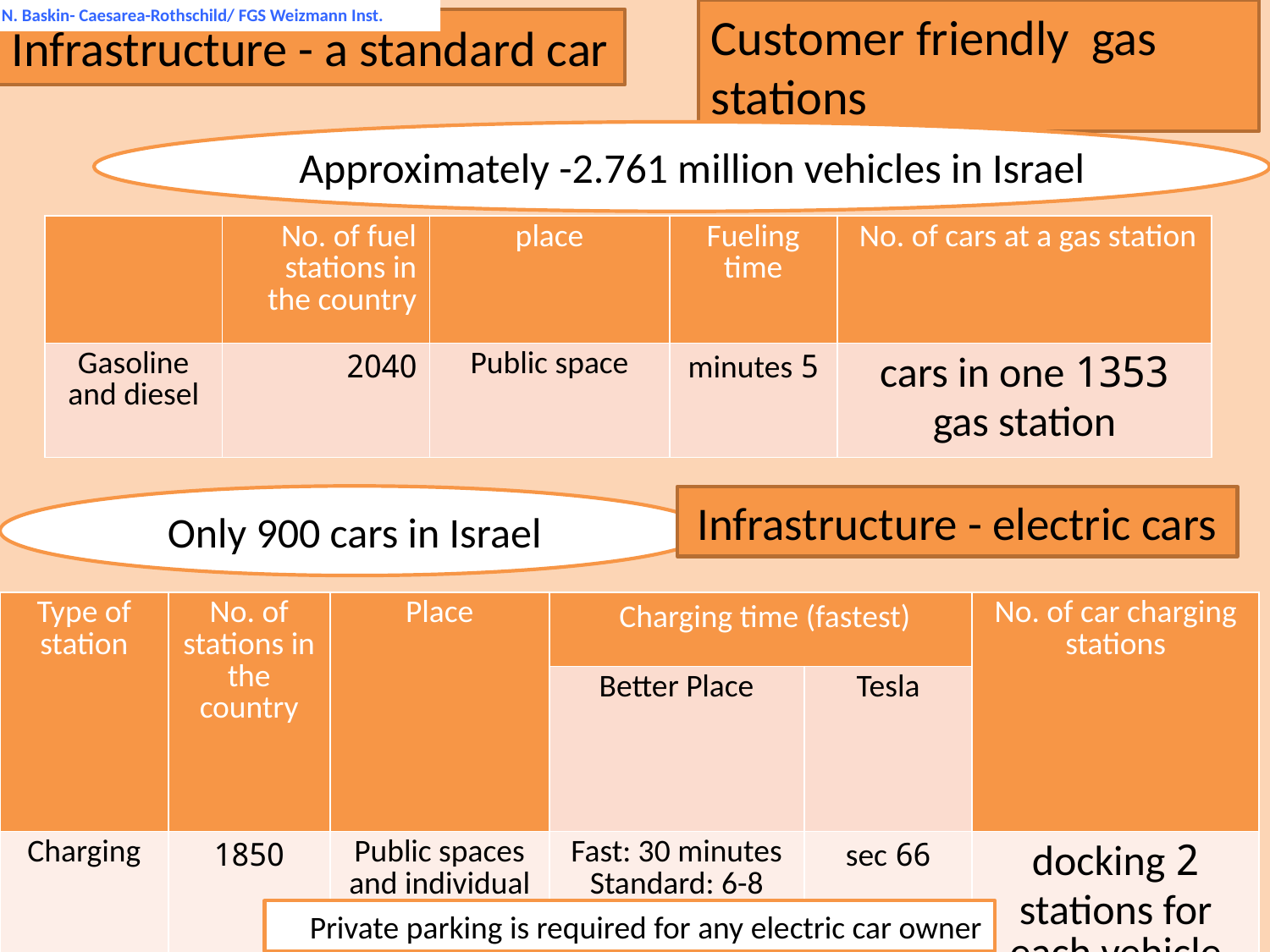

© N. Baskin- Caesarea-Rothschild/ FGS Weizmann Inst.
Customer friendly  gas stations
# Infrastructure - a standard car
Approximately -2.761 million vehicles in Israel
|  | No. of fuel stations in the country | place | Fueling time | No. of cars at a gas station |
| --- | --- | --- | --- | --- |
| Gasoline and diesel | 2040 | Public space | 5 minutes | 1353 cars in one gas station |
Only 900 cars in Israel
Infrastructure - electric cars
| Type of station | No. of stations in the country | Place | Charging time (fastest) |  | No. of car charging stations |
| --- | --- | --- | --- | --- | --- |
|  |  |  | Better Place | Tesla |  |
| Charging | 1850 | Public spaces and individual stations | Fast: 30 minutes Standard: 6-8 hours | 66 sec | 2 docking stations for each vehicle |
| Swap | 38 | Public spaces | 5 minutes | 90 sec |  |
Private parking is required for any electric car owner